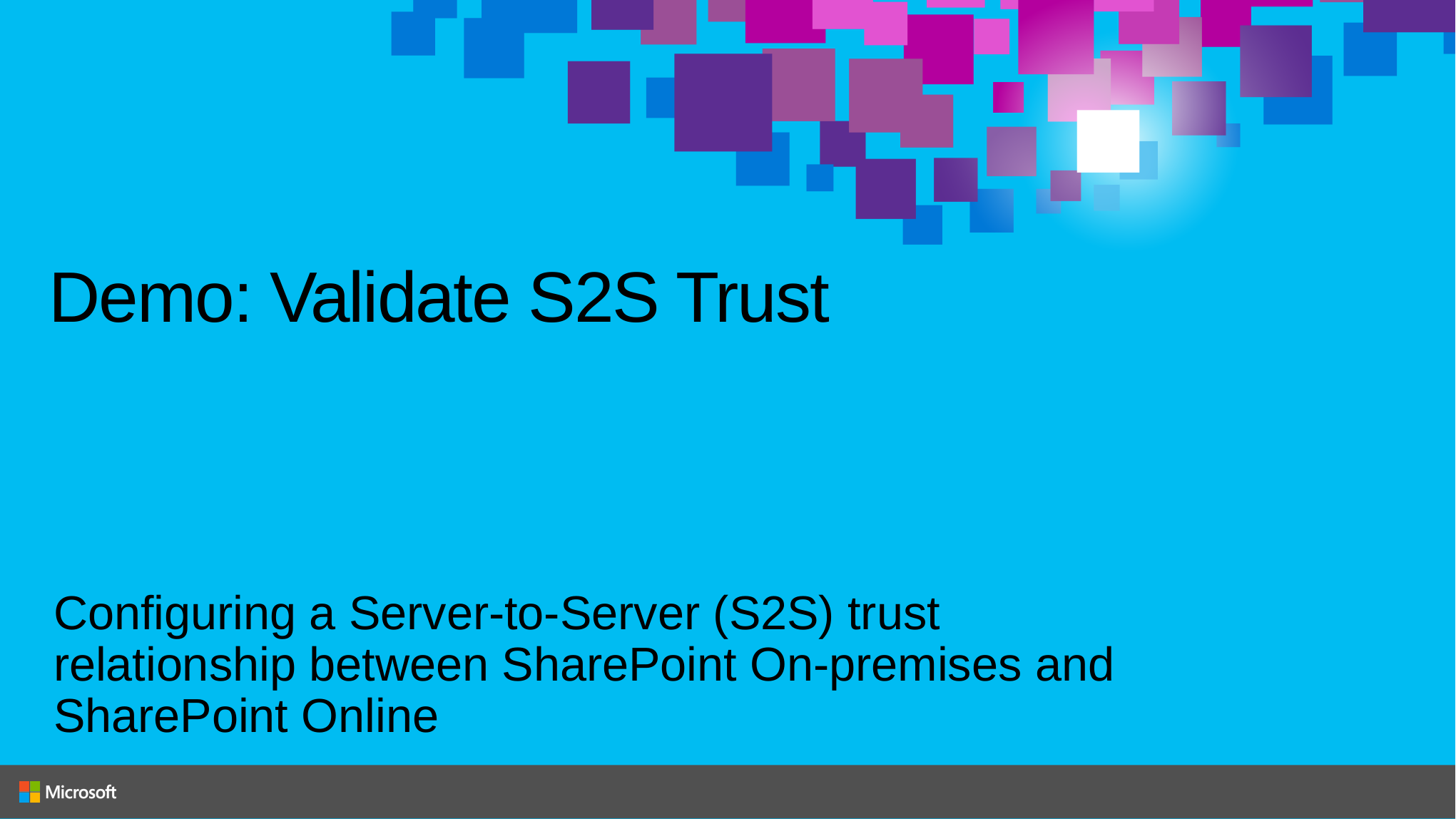

# Demo: Validate S2S Trust
Configuring a Server-to-Server (S2S) trust relationship between SharePoint On-premises and SharePoint Online